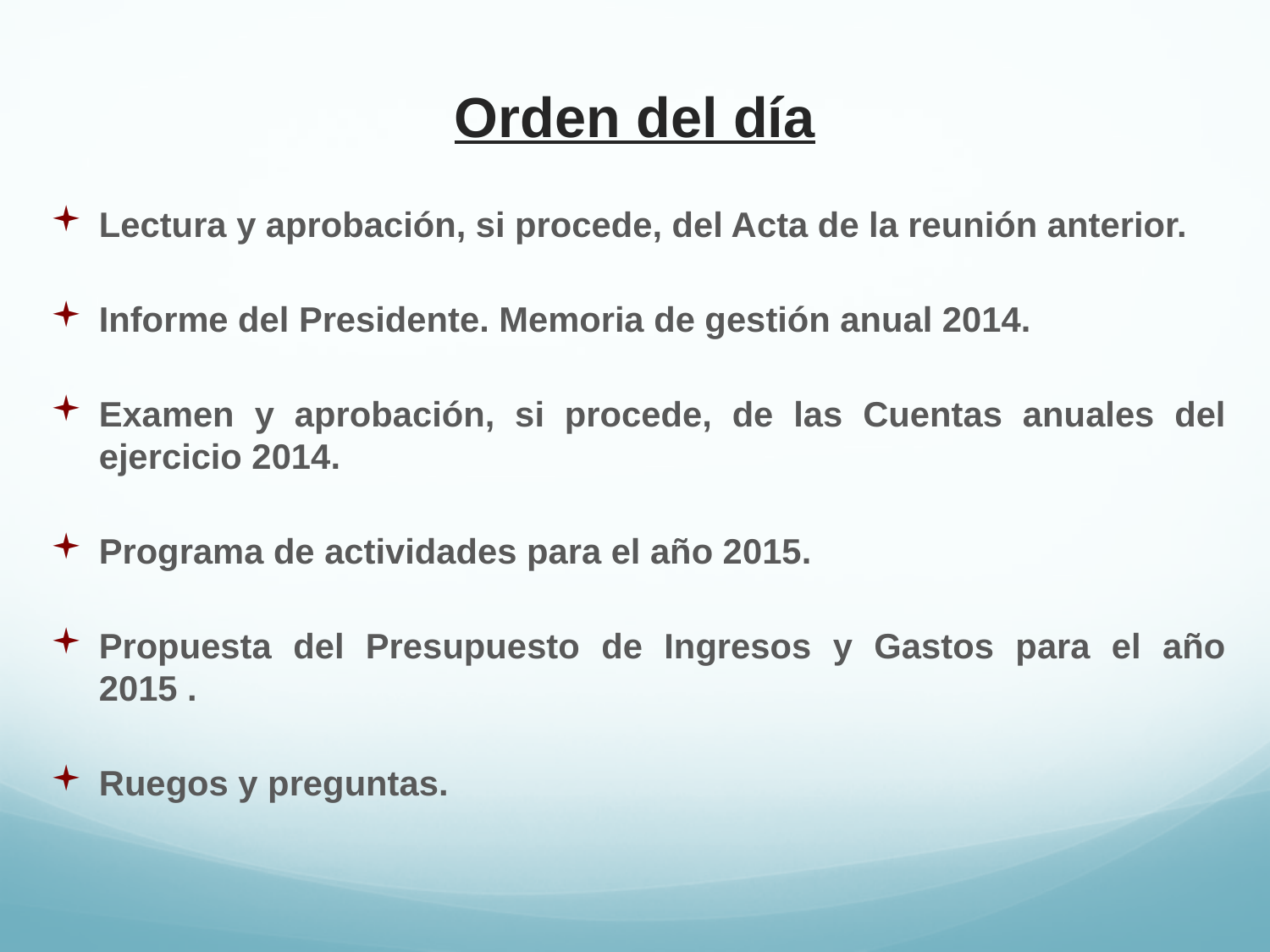

# Orden del día
Lectura y aprobación, si procede, del Acta de la reunión anterior.
Informe del Presidente. Memoria de gestión anual 2014.
Examen y aprobación, si procede, de las Cuentas anuales del ejercicio 2014.
Programa de actividades para el año 2015.
Propuesta del Presupuesto de Ingresos y Gastos para el año 2015 .
Ruegos y preguntas.